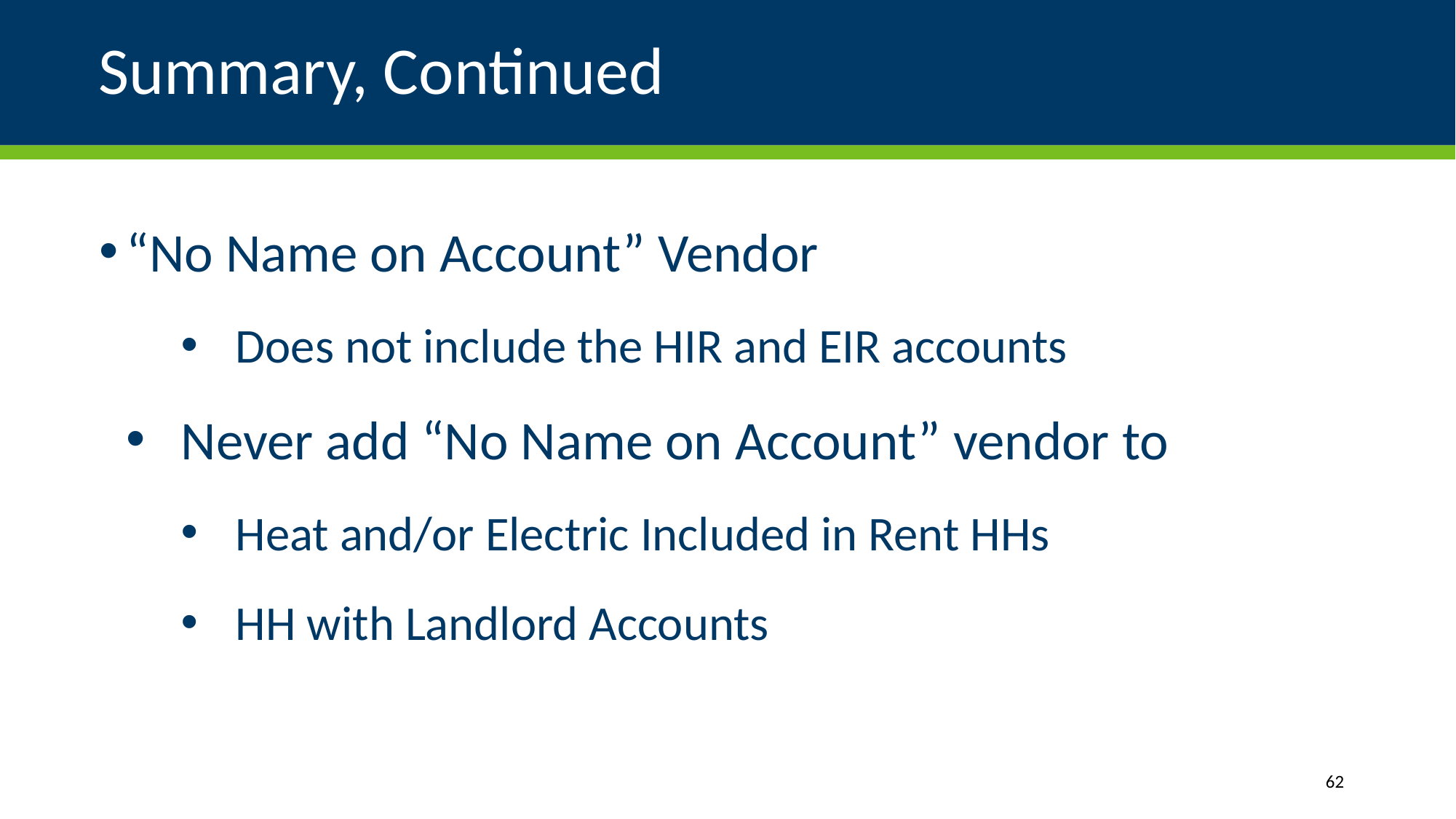

# Summary, Continued
“No Name on Account” Vendor
Does not include the HIR and EIR accounts
Never add “No Name on Account” vendor to
Heat and/or Electric Included in Rent HHs
HH with Landlord Accounts

62